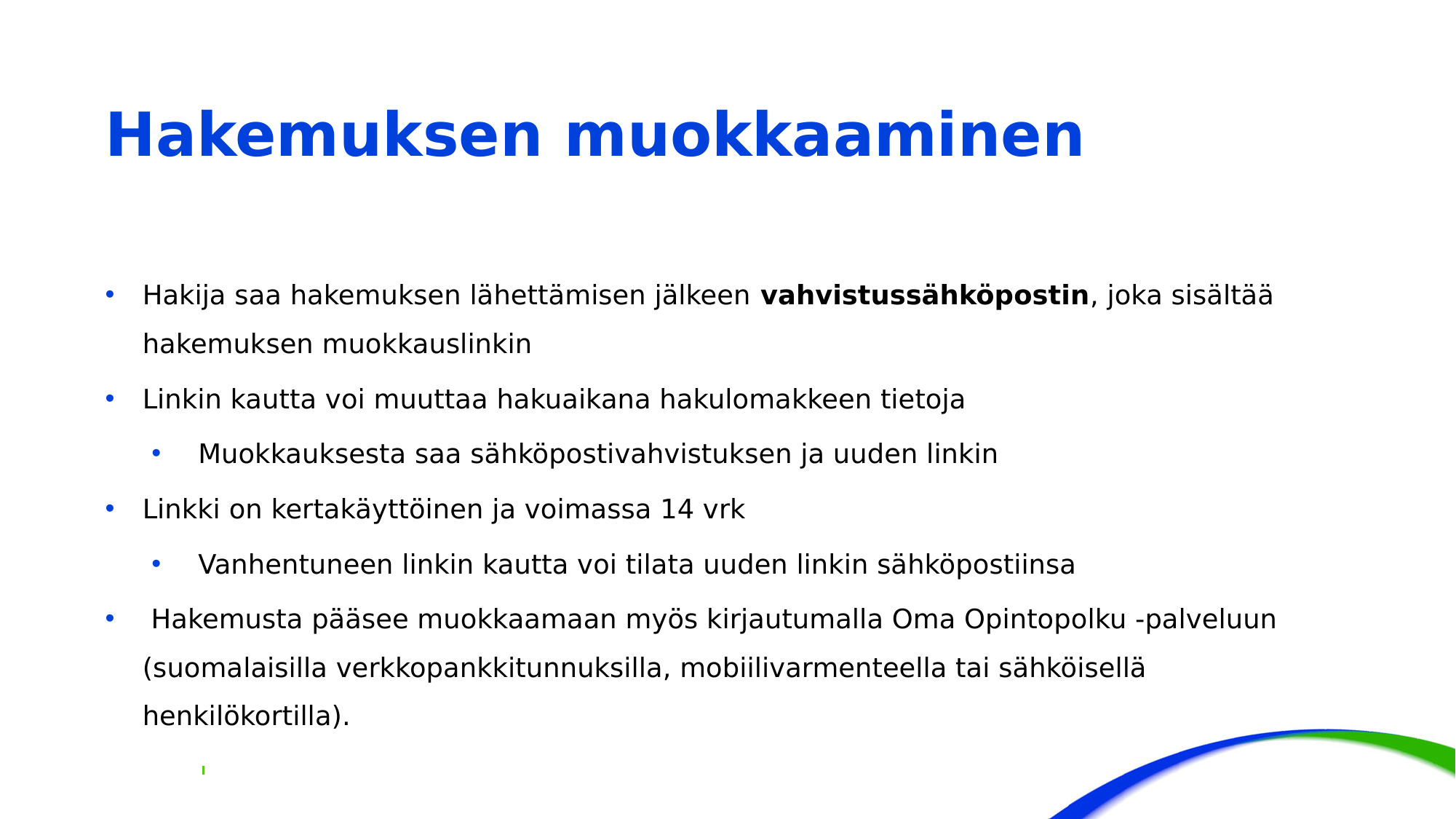

# Hakemuksen muokkaaminen
Hakija saa hakemuksen lähettämisen jälkeen vahvistussähköpostin, joka sisältää hakemuksen muokkauslinkin
Linkin kautta voi muuttaa hakuaikana hakulomakkeen tietoja
Muokkauksesta saa sähköpostivahvistuksen ja uuden linkin
Linkki on kertakäyttöinen ja voimassa 14 vrk
Vanhentuneen linkin kautta voi tilata uuden linkin sähköpostiinsa
 Hakemusta pääsee muokkaamaan myös kirjautumalla Oma Opintopolku -palveluun (suomalaisilla verkkopankkitunnuksilla, mobiilivarmenteella tai sähköisellä henkilökortilla).